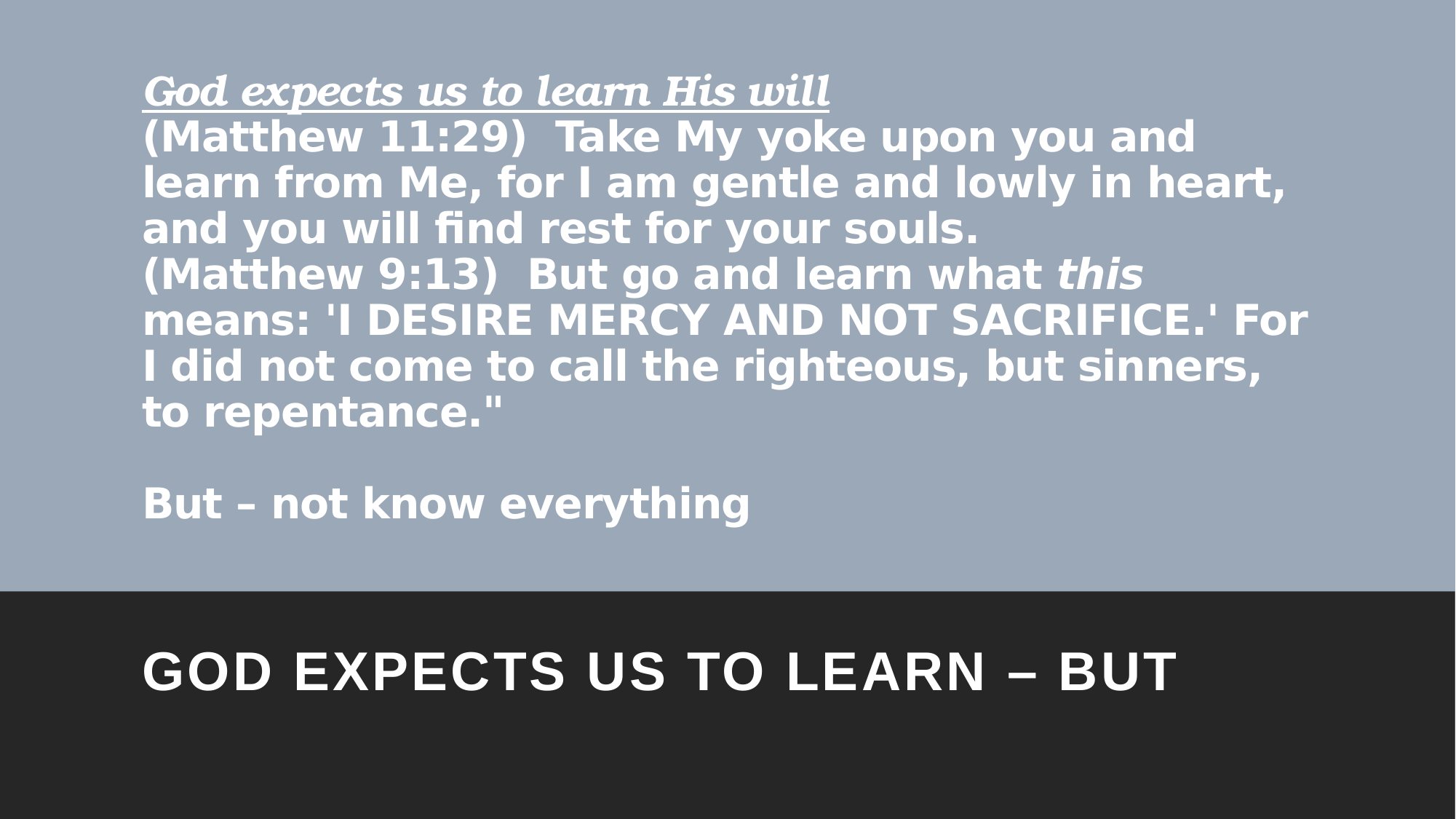

# God expects us to learn His will (Matthew 11:29)  Take My yoke upon you and learn from Me, for I am gentle and lowly in heart, and you will find rest for your souls. (Matthew 9:13)  But go and learn what this means: 'I DESIRE MERCY AND NOT SACRIFICE.' For I did not come to call the righteous, but sinners, to repentance." But – not know everything

God expects us to LEARN – BUT